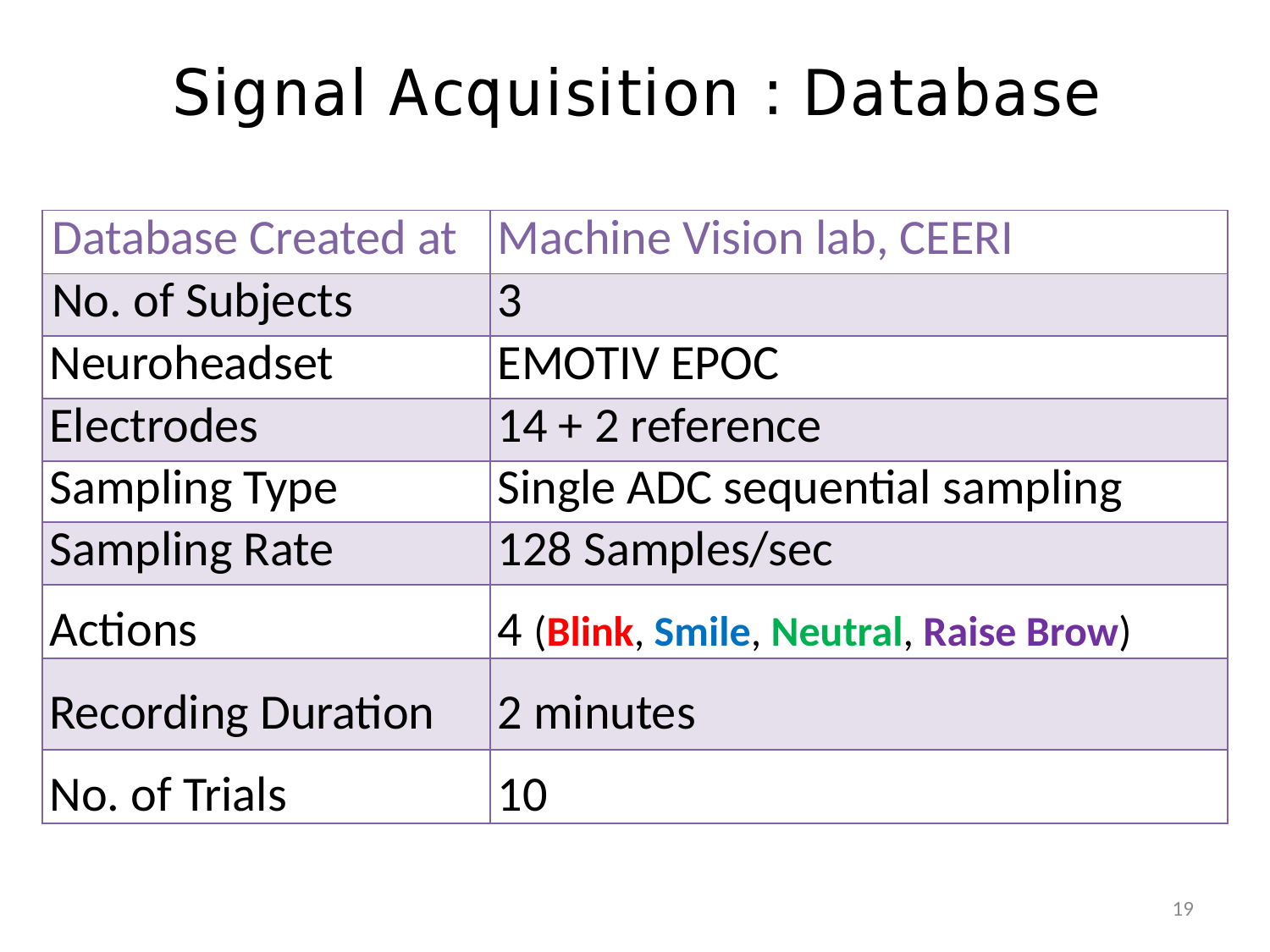

# Signal Acquisition : Database
| Database Created at | Machine Vision lab, CEERI |
| --- | --- |
| No. of Subjects | 3 |
| Neuroheadset | EMOTIV EPOC |
| Electrodes | 14 + 2 reference |
| Sampling Type | Single ADC sequential sampling |
| Sampling Rate | 128 Samples/sec |
| Actions | 4 (Blink, Smile, Neutral, Raise Brow) |
| Recording Duration | 2 minutes |
| No. of Trials | 10 |
19